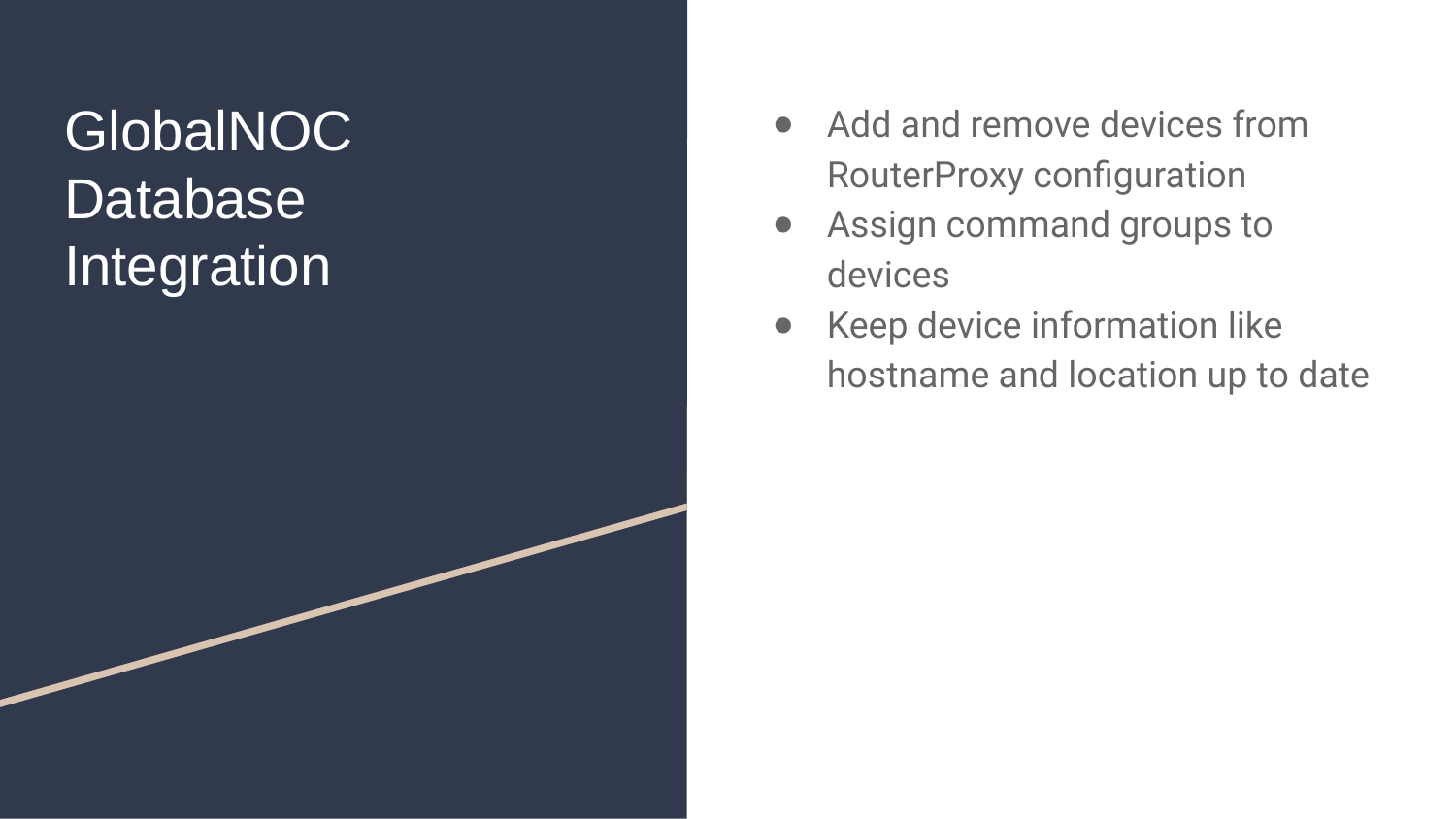

# GlobalNOC
Database
Integration
Add and remove devices from RouterProxy configuration
Assign command groups to devices
Keep device information like hostname and location up to date